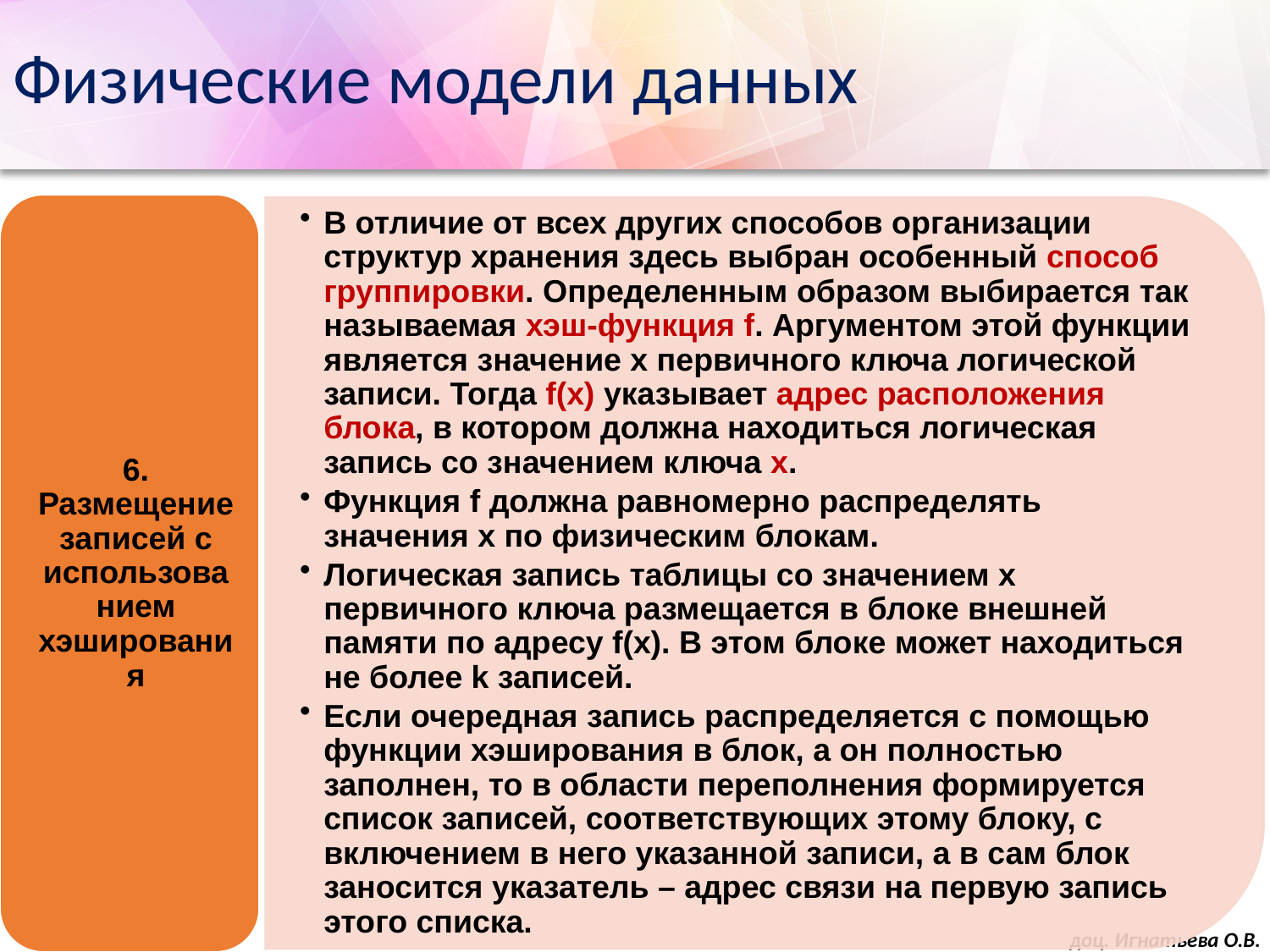

# Физические модели данных
В отличие от всех других способов организации структур хранения здесь выбран особенный способ группировки. Определенным образом выбирается так называемая хэш-функция f. Аргументом этой функции является значение x первичного ключа логической записи. Тогда f(x) указывает адрес расположения блока, в котором должна находиться логическая запись со значением ключа x.
Функция f должна равномерно распределять значения x по физическим блокам.
Логическая запись таблицы со значением x первичного ключа размещается в блоке внешней памяти по адресу f(x). В этом блоке может находиться не более k записей.
Если очередная запись распределяется с помощью функции хэширования в блок, а он полностью заполнен, то в области переполнения формируется список записей, соответствующих этому блоку, с включением в него указанной записи, а в сам блок заносится указатель – адрес связи на первую запись этого списка.
6. Размещение записей с использованием хэширования
доц. Игнатьева О.В.